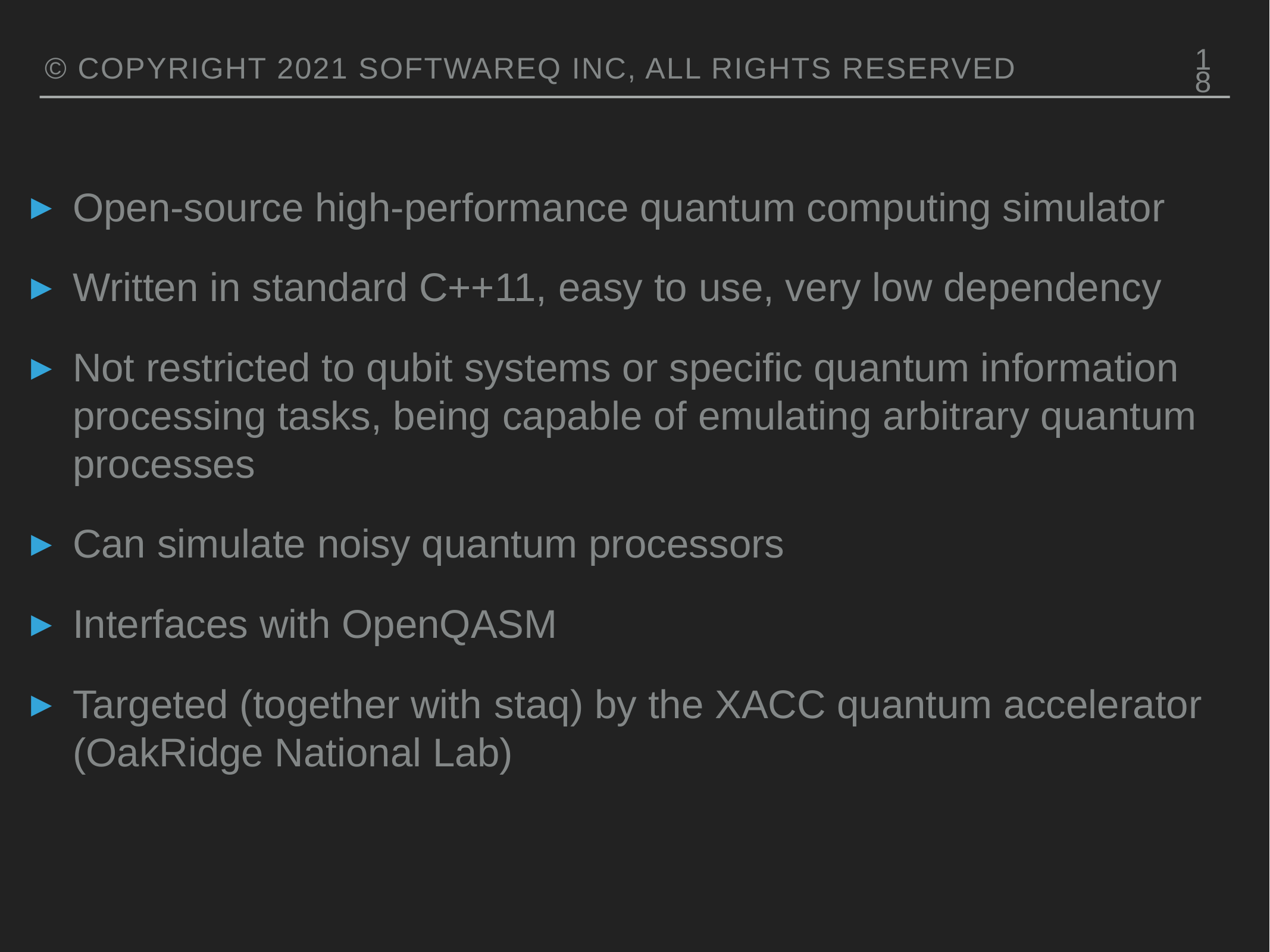

18
© COPYRIGHT 2021 SOFTWAREQ INC, ALL RIGHTS RESERVED
Open-source high-performance quantum computing simulator
Written in standard C++11, easy to use, very low dependency
Not restricted to qubit systems or specific quantum information processing tasks, being capable of emulating arbitrary quantum processes
Can simulate noisy quantum processors
Interfaces with OpenQASM
Targeted (together with staq) by the XACC quantum accelerator (OakRidge National Lab)